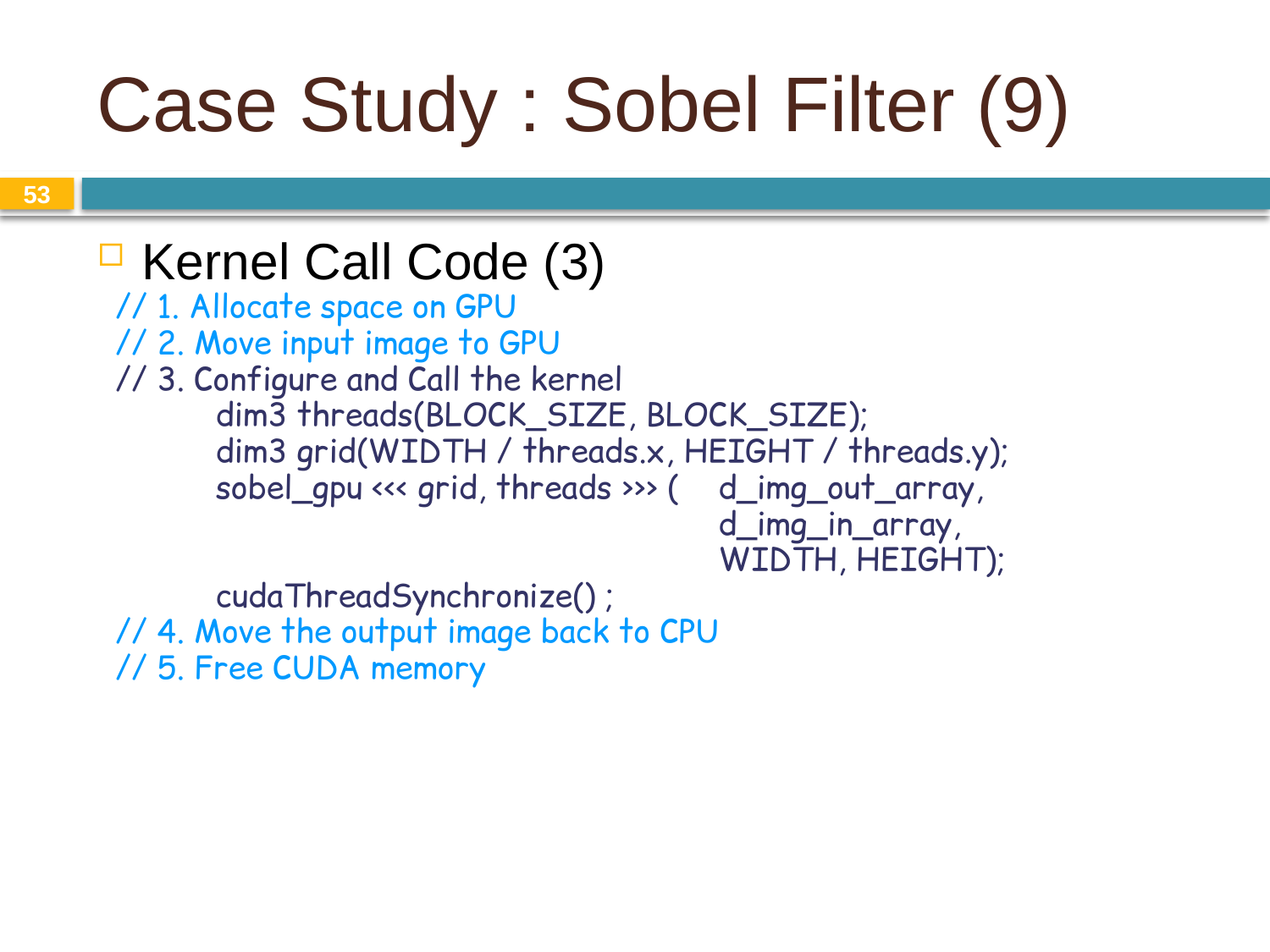

# Case Study : Sobel Filter (9)
53
Kernel Call Code (3)
// 1. Allocate space on GPU
// 2. Move input image to GPU
// 3. Configure and Call the kernel
	dim3 threads(BLOCK_SIZE, BLOCK_SIZE);
	dim3 grid(WIDTH / threads.x, HEIGHT / threads.y);
	sobel_gpu <<< grid, threads >>> (	d_img_out_array,
						d_img_in_array,
						WIDTH, HEIGHT);
	cudaThreadSynchronize() ;
// 4. Move the output image back to CPU
// 5. Free CUDA memory